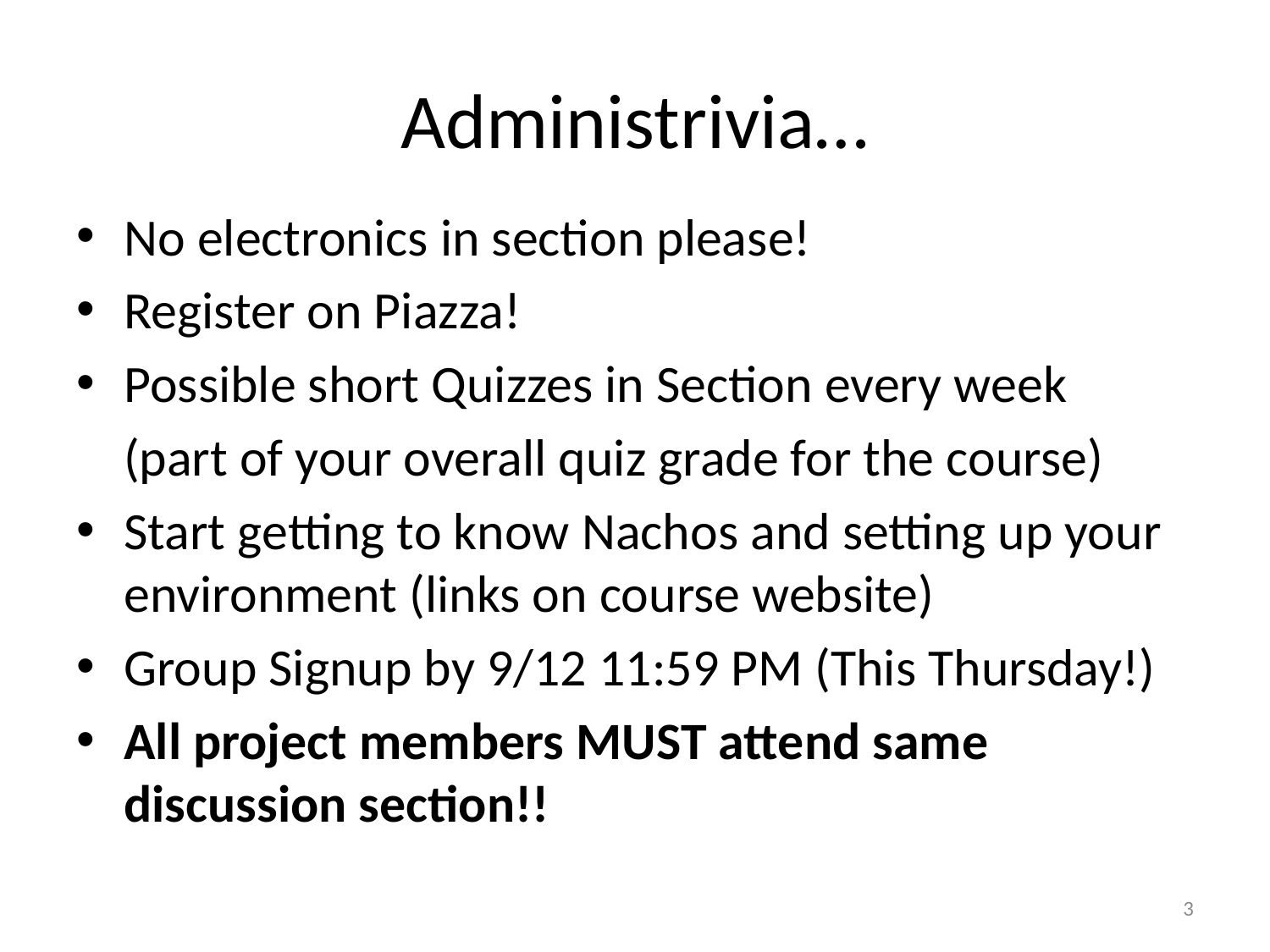

# Administrivia…
No electronics in section please!
Register on Piazza!
Possible short Quizzes in Section every week
    (part of your overall quiz grade for the course)
Start getting to know Nachos and setting up your environment (links on course website)
Group Signup by 9/12 11:59 PM (This Thursday!)
All project members MUST attend same discussion section!!

3